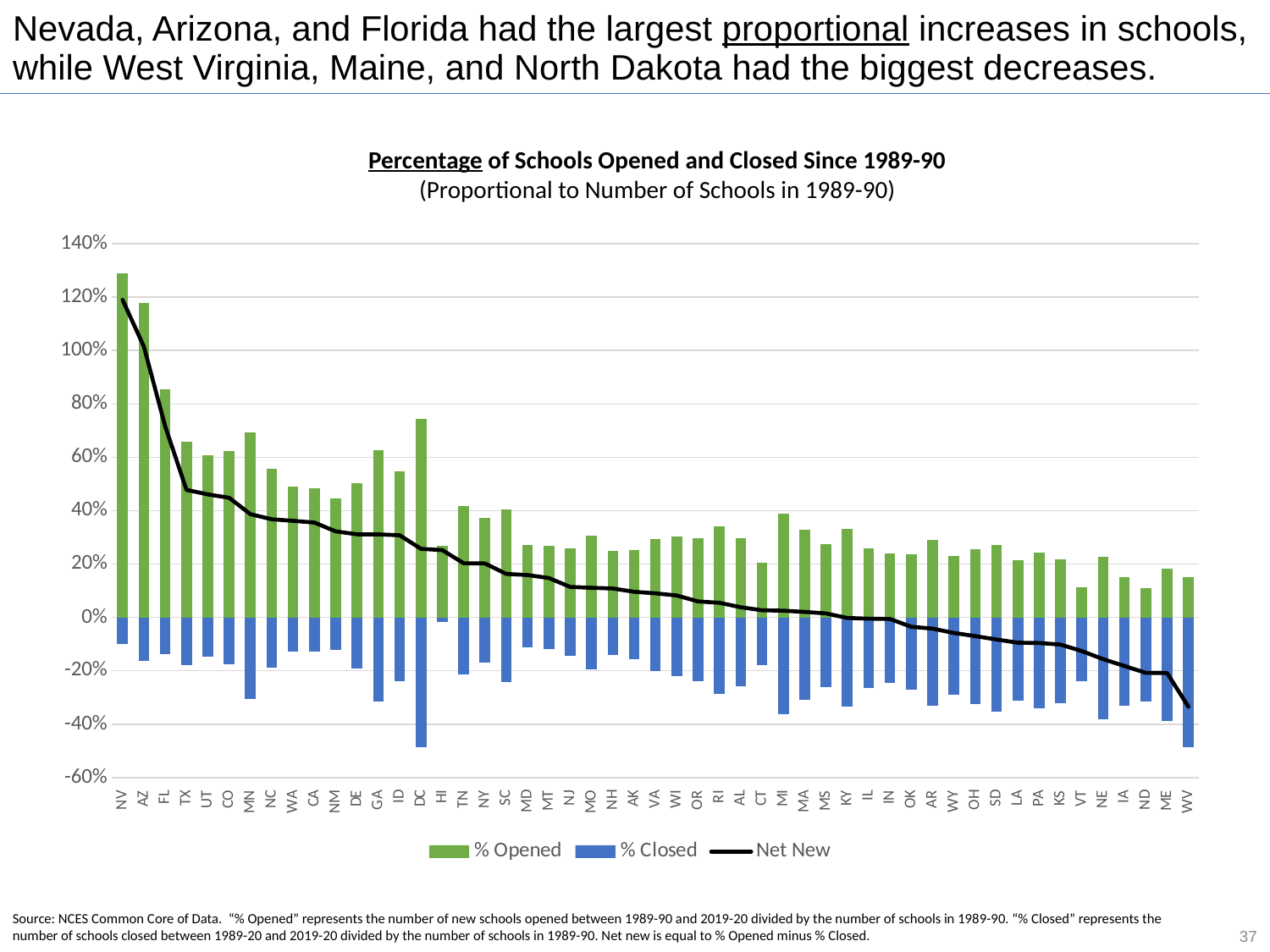

# Nevada, Arizona, and Florida had the largest proportional increases in schools, while West Virginia, Maine, and North Dakota had the biggest decreases.
Percentage of Schools Opened and Closed Since 1989-90
(Proportional to Number of Schools in 1989-90)

### Chart

| Category | % Opened | % Closed | Net New |
|---|---|---|---|
| NV | 1.2879746835443038 | -0.0981012658227848 | 1.1898734177215189 |
| AZ | 1.1784274193548387 | -0.16330645161290322 | 1.0151209677419355 |
| FL | 0.8539626001780944 | -0.13757791629563668 | 0.7163846838824578 |
| TX | 0.6580990167327928 | -0.18026565464895636 | 0.4778333620838364 |
| UT | 0.6070921985815603 | -0.14609929078014183 | 0.46099290780141844 |
| CO | 0.624048706240487 | -0.17579908675799086 | 0.4482496194824962 |
| MN | 0.6928191489361702 | -0.3058510638297872 | 0.38696808510638303 |
| NC | 0.556472408457968 | -0.1887570912841671 | 0.3677153171738009 |
| WA | 0.4914251921939681 | -0.12950916617386163 | 0.3619160260201064 |
| CA | 0.48507770595516436 | -0.12969330215926284 | 0.3553844037959015 |
| NM | 0.445468509984639 | -0.1228878648233487 | 0.3225806451612903 |
| DE | 0.5029940119760479 | -0.19161676646706588 | 0.311377245508982 |
| GA | 0.6278935185185185 | -0.31655092592592593 | 0.31134259259259256 |
| ID | 0.546448087431694 | -0.23861566484517305 | 0.307832422586521 |
| DC | 0.7431693989071039 | -0.48633879781420764 | 0.25683060109289624 |
| HI | 0.2692307692307692 | -0.017094017094017096 | 0.25213675213675213 |
| TN | 0.41650033266799735 | -0.21357285429141717 | 0.20292747837658018 |
| NY | 0.37242955064737243 | -0.17034780401117033 | 0.2020817466362021 |
| SC | 0.4059787849566056 | -0.24300867888138863 | 0.16297010607521698 |
| MD | 0.2723475355054302 | -0.1136173767752715 | 0.15873015873015872 |
| MT | 0.2672811059907834 | -0.11981566820276497 | 0.14746543778801846 |
| NJ | 0.25757575757575757 | -0.14349376114081996 | 0.1140819964349376 |
| MO | 0.30662020905923343 | -0.19561971129915381 | 0.11100049776007961 |
| NH | 0.2505643340857788 | -0.14221218961625282 | 0.10835214446952596 |
| AK | 0.2534246575342466 | -0.15753424657534246 | 0.09589041095890413 |
| VA | 0.29232571763327475 | -0.20210896309314588 | 0.09021675454012887 |
| WI | 0.30214036834245894 | -0.22000995520159283 | 0.08213041314086611 |
| OR | 0.2982905982905983 | -0.23846153846153847 | 0.05982905982905981 |
| RI | 0.3424657534246575 | -0.2876712328767123 | 0.0547945205479452 |
| AL | 0.29526029526029524 | -0.2571872571872572 | 0.038073038073038024 |
| CT | 0.20615384615384616 | -0.1794871794871795 | 0.026666666666666672 |
| MI | 0.38912515188335356 | -0.36391251518833534 | 0.02521263669501822 |
| MA | 0.3301781737193764 | -0.30957683741648107 | 0.020601336302895346 |
| MS | 0.27605956471935855 | -0.2611683848797251 | 0.01489117983963345 |
| KY | 0.3316100443131462 | -0.33382570162481534 | -0.002215657311669117 |
| IL | 0.25981218396339995 | -0.2646279797736576 | -0.00481579581025765 |
| IN | 0.2399571505088377 | -0.2458489555436529 | -0.005891805034815206 |
| OK | 0.23500810372771475 | -0.2701242571582928 | -0.035116153430578056 |
| AR | 0.28988149498632637 | -0.3318140382862352 | -0.04193254329990881 |
| WY | 0.23055555555555557 | -0.28888888888888886 | -0.05833333333333329 |
| OH | 0.2553421693264809 | -0.32539897213957264 | -0.07005680281309173 |
| SD | 0.27 | -0.35285714285714287 | -0.08285714285714285 |
| LA | 0.21569965870307167 | -0.310580204778157 | -0.09488054607508534 |
| PA | 0.24397118697150016 | -0.33980582524271846 | -0.0958346382712183 |
| KS | 0.21855670103092784 | -0.32027491408934705 | -0.10171821305841922 |
| VT | 0.11411411411411411 | -0.24024024024024024 | -0.12612612612612611 |
| NE | 0.22558340535868626 | -0.38202247191011235 | -0.1564390665514261 |
| IA | 0.150093808630394 | -0.3320825515947467 | -0.1819887429643527 |
| ND | 0.10887772194304858 | -0.3165829145728643 | -0.20770519262981574 |
| ME | 0.1813031161473088 | -0.3895184135977337 | -0.2082152974504249 |
| WV | 0.150460593654043 | -0.4851586489252815 | -0.3346980552712385 |
37
Source: NCES Common Core of Data.  “% Opened” represents the number of new schools opened between 1989-90 and 2019-20 divided by the number of schools in 1989-90. “% Closed” represents the number of schools closed between 1989-20 and 2019-20 divided by the number of schools in 1989-90. Net new is equal to % Opened minus % Closed.